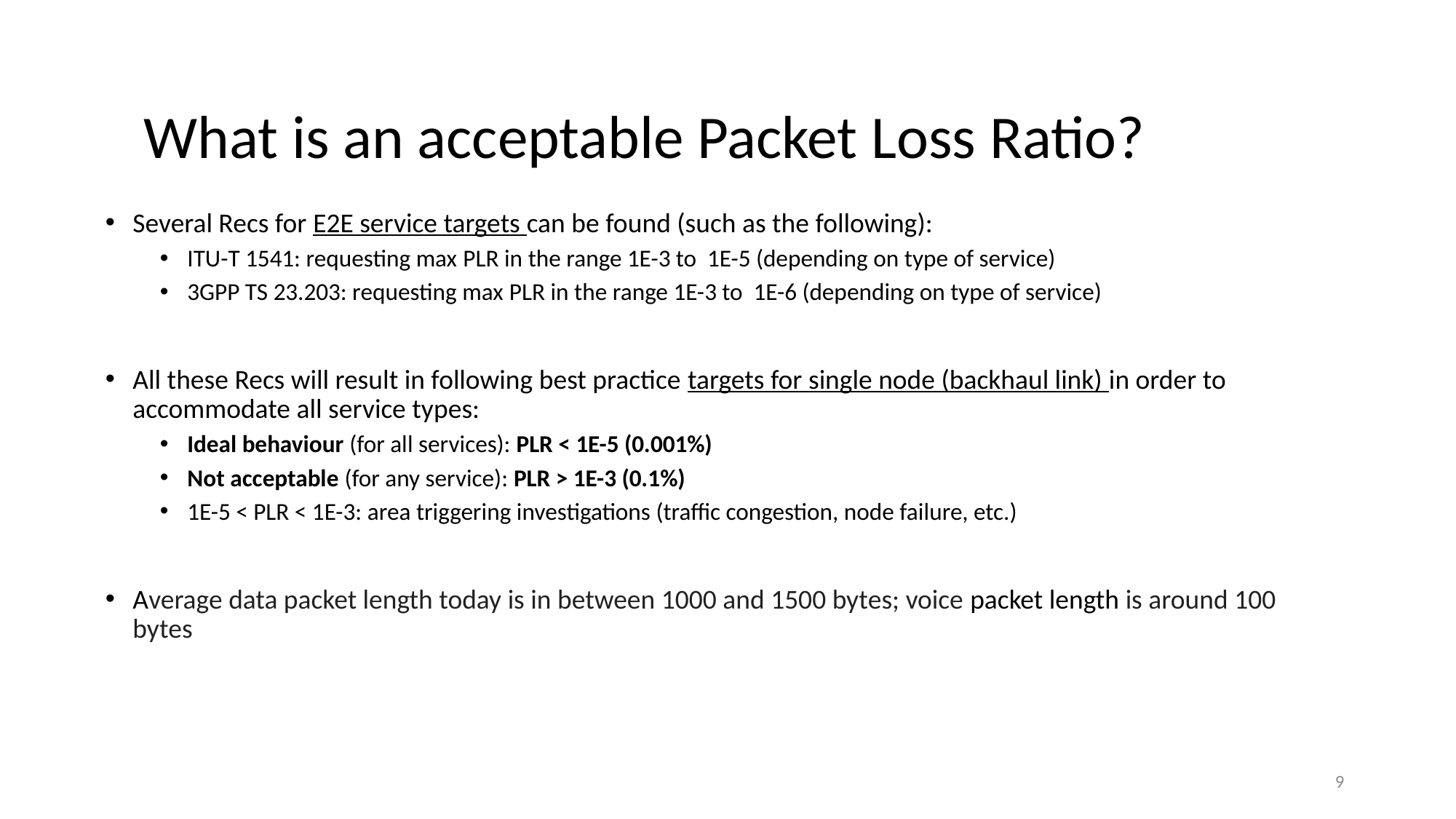

# What is an acceptable Packet Loss Ratio?
Several Recs for E2E service targets can be found (such as the following):
ITU-T 1541: requesting max PLR in the range 1E-3 to  1E-5 (depending on type of service)
3GPP TS 23.203: requesting max PLR in the range 1E-3 to  1E-6 (depending on type of service)

All these Recs will result in following best practice targets for single node (backhaul link) in order to accommodate all service types:
Ideal behaviour (for all services): PLR < 1E-5 (0.001%)
Not acceptable (for any service): PLR > 1E-3 (0.1%)
1E-5 < PLR < 1E-3: area triggering investigations (traffic congestion, node failure, etc.)

Average data packet length today is in between 1000 and 1500 bytes; voice packet length is around 100 bytes

9